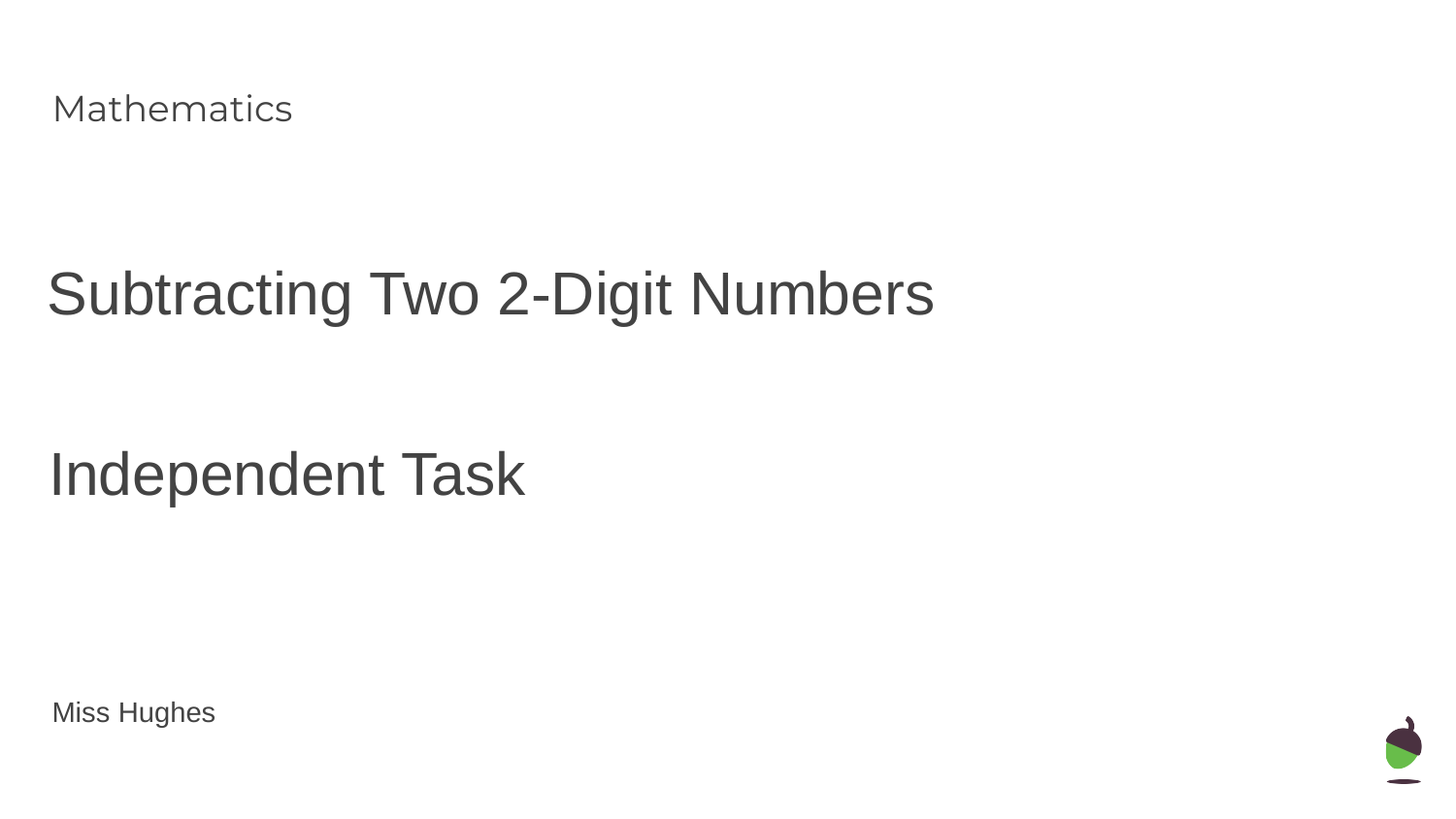

Mathematics

Subtracting Two 2-Digit Numbers

Independent Task
Miss Hughes